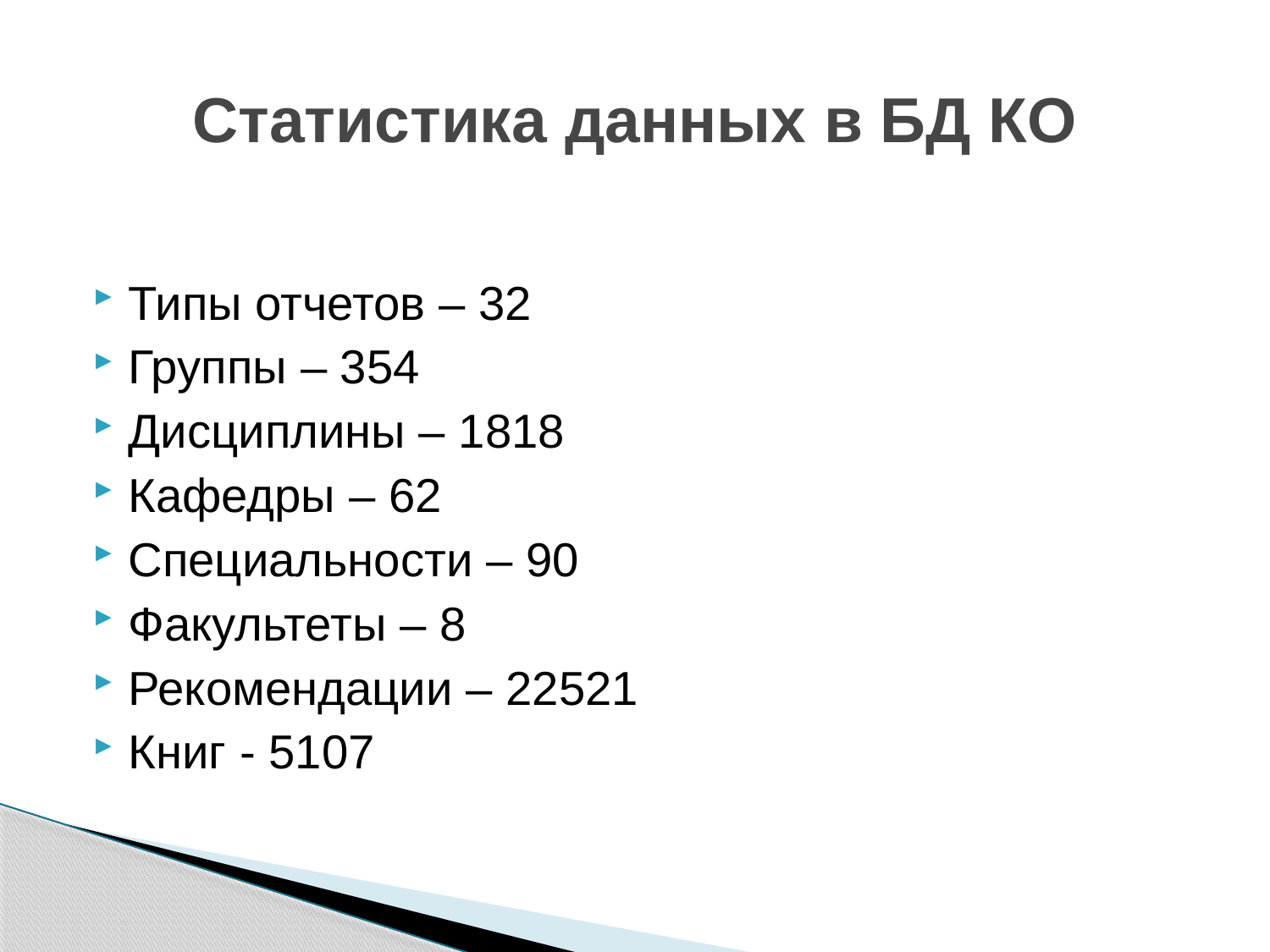

# Статистика данных в БД КО
Типы отчетов – 32
Группы – 354
Дисциплины – 1818
Кафедры – 62
Специальности – 90
Факультеты – 8
Рекомендации – 22521
Книг - 5107